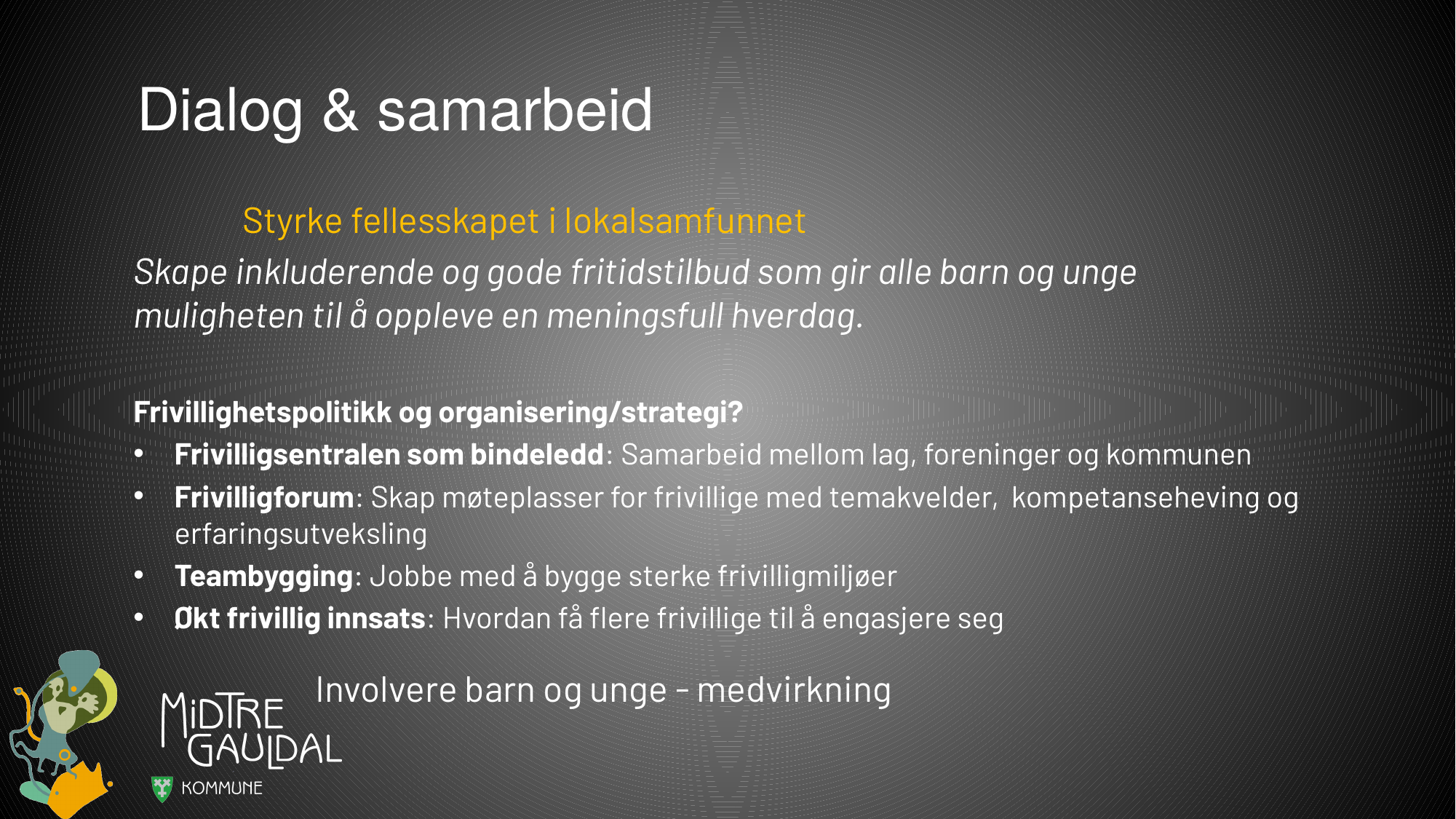

# Dialog & samarbeid
   
   Styrke fellesskapet i lokalsamfunnet
Skape inkluderende og gode fritidstilbud som gir alle barn og unge muligheten til å oppleve en meningsfull hverdag.

Frivillighetspolitikk og organisering/strategi?
Frivilligsentralen som bindeledd: Samarbeid mellom lag, foreninger og kommunen
Frivilligforum: Skap møteplasser for frivillige med temakvelder,  kompetanseheving og erfaringsutveksling
Teambygging: Jobbe med å bygge sterke frivilligmiljøer
Økt frivillig innsats: Hvordan få flere frivillige til å engasjere seg

     Involvere barn og unge - medvirkning